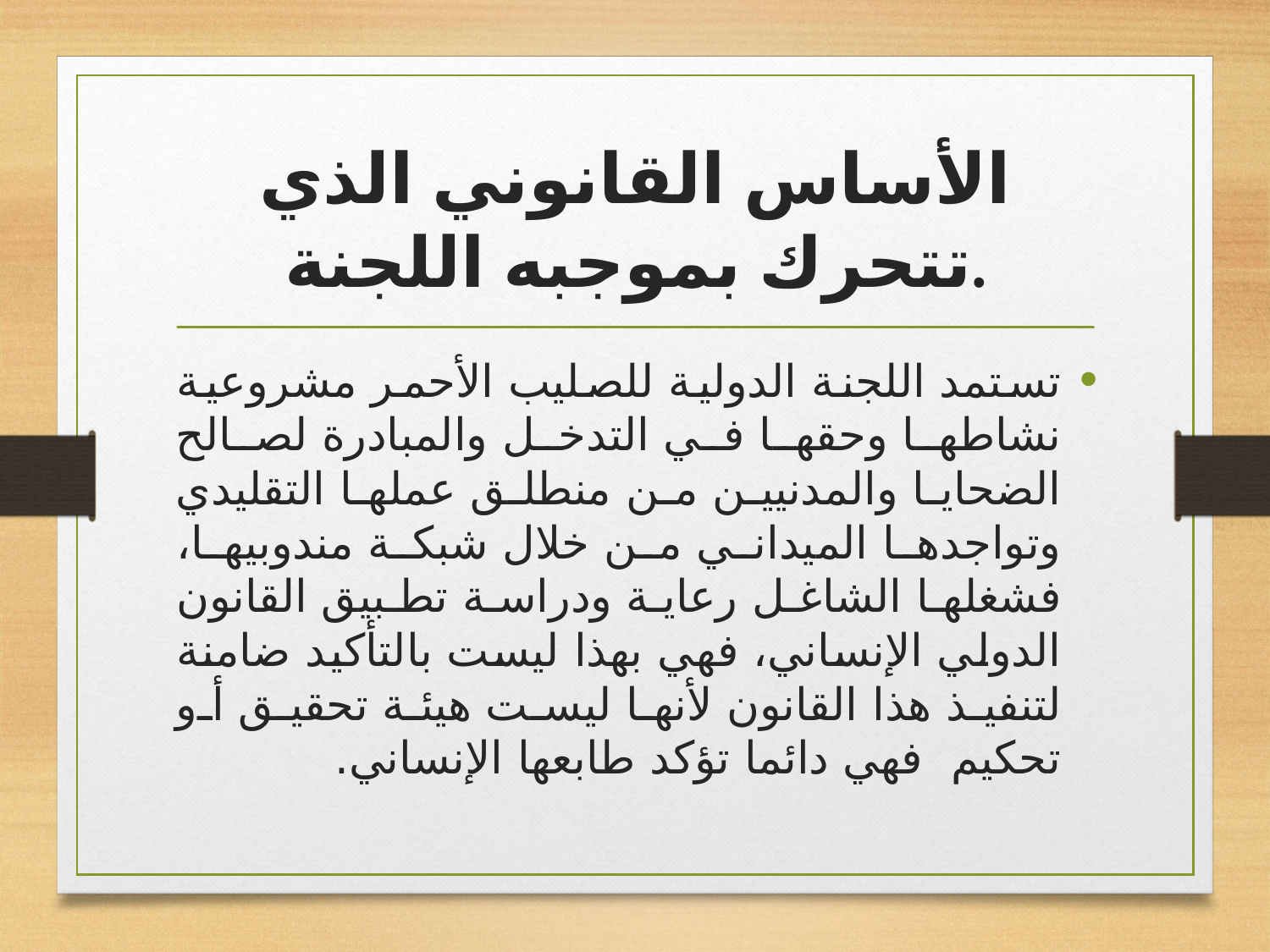

# الأساس القانوني الذي تتحرك بموجبه اللجنة.
تستمد اللجنة الدولية للصليب الأحمر مشروعية نشاطها وحقها في التدخل والمبادرة لصالح الضحايا والمدنيين من منطلق عملها التقليدي وتواجدها الميداني من خلال شبكة مندوبيها، فشغلها الشاغل رعاية ودراسة تطبيق القانون الدولي الإنساني، فهي بهذا ليست بالتأكيد ضامنة لتنفيذ هذا القانون لأنها ليست هيئة تحقيق أو تحكيم  فهي دائما تؤكد طابعها الإنساني.